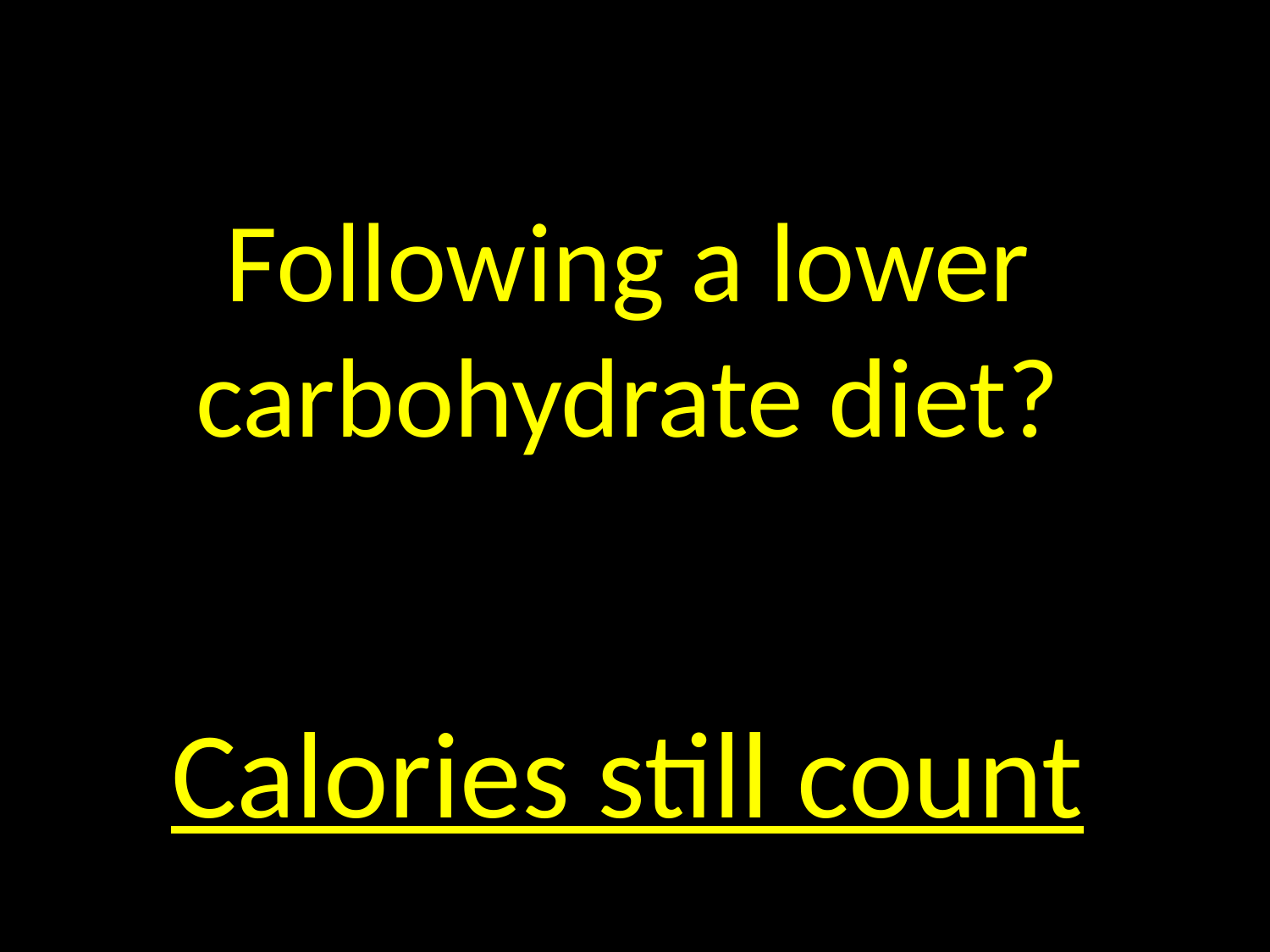

Following a lower carbohydrate diet?

Calories still count